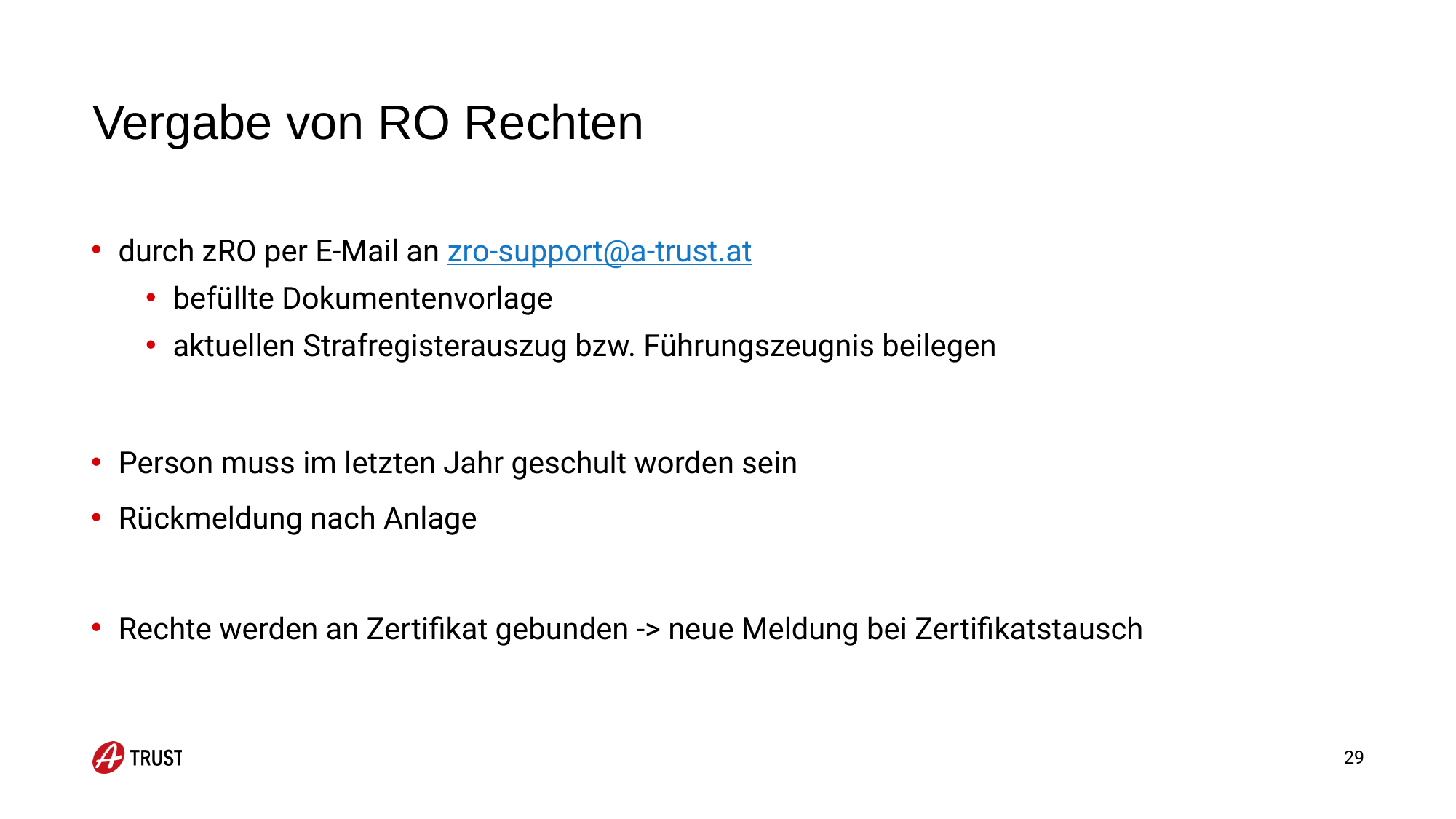

# Vergabe von RO Rechten
durch zRO per E-Mail an zro-support@a-trust.at
befüllte Dokumentenvorlage
aktuellen Strafregisterauszug bzw. Führungszeugnis beilegen

Person muss im letzten Jahr geschult worden sein
Rückmeldung nach Anlage

Rechte werden an Zertifikat gebunden -> neue Meldung bei Zertifikatstausch
29